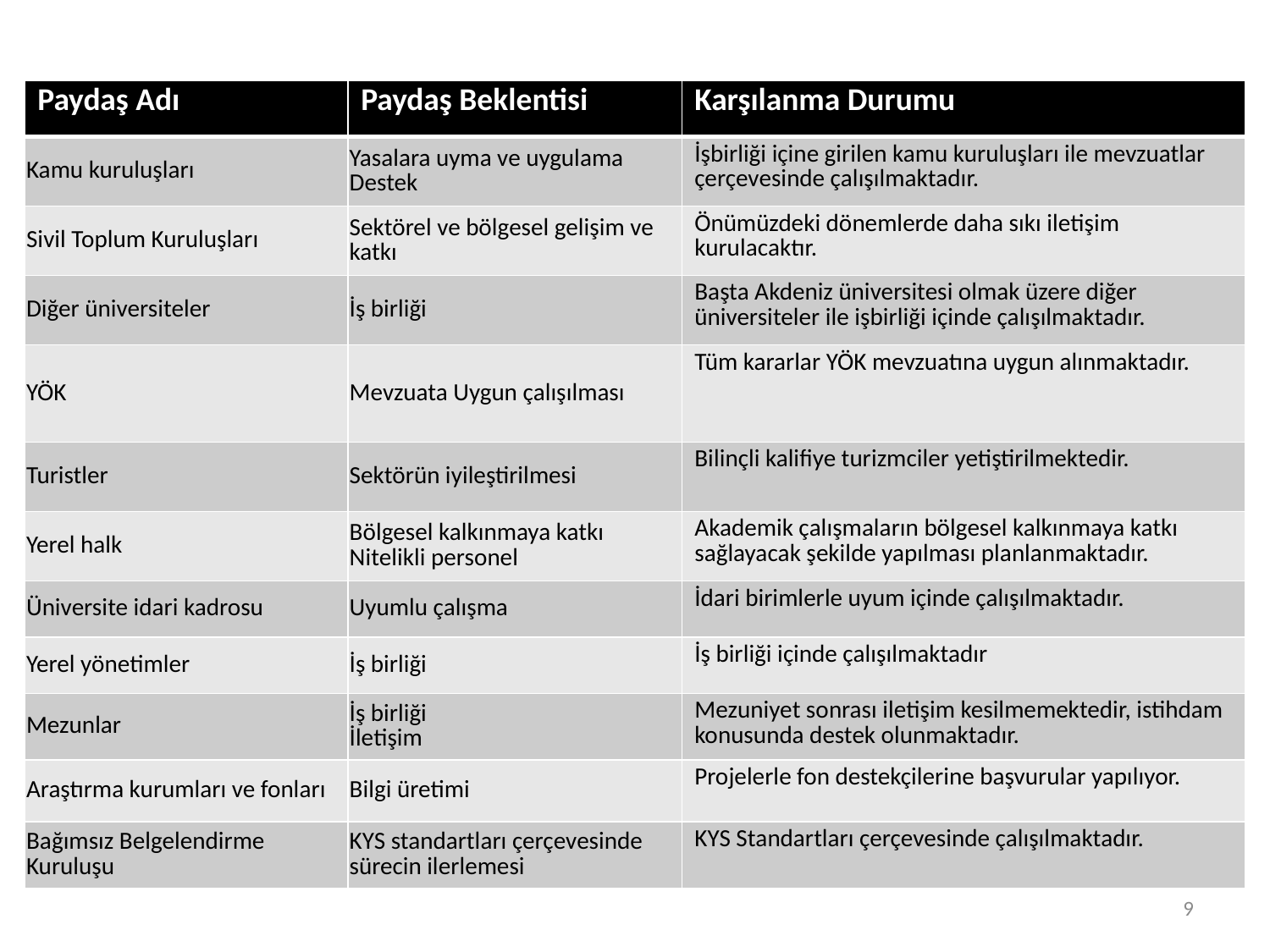

| Paydaş Adı | Paydaş Beklentisi | Karşılanma Durumu |
| --- | --- | --- |
| Kamu kuruluşları | Yasalara uyma ve uygulama Destek | İşbirliği içine girilen kamu kuruluşları ile mevzuatlar çerçevesinde çalışılmaktadır. |
| Sivil Toplum Kuruluşları | Sektörel ve bölgesel gelişim ve katkı | Önümüzdeki dönemlerde daha sıkı iletişim kurulacaktır. |
| Diğer üniversiteler | İş birliği | Başta Akdeniz üniversitesi olmak üzere diğer üniversiteler ile işbirliği içinde çalışılmaktadır. |
| YÖK | Mevzuata Uygun çalışılması | Tüm kararlar YÖK mevzuatına uygun alınmaktadır. |
| Turistler | Sektörün iyileştirilmesi | Bilinçli kalifiye turizmciler yetiştirilmektedir. |
| Yerel halk | Bölgesel kalkınmaya katkı Nitelikli personel | Akademik çalışmaların bölgesel kalkınmaya katkı sağlayacak şekilde yapılması planlanmaktadır. |
| Üniversite idari kadrosu | Uyumlu çalışma | İdari birimlerle uyum içinde çalışılmaktadır. |
| Yerel yönetimler | İş birliği | İş birliği içinde çalışılmaktadır |
| Mezunlar | İş birliği İletişim | Mezuniyet sonrası iletişim kesilmemektedir, istihdam konusunda destek olunmaktadır. |
| Araştırma kurumları ve fonları | Bilgi üretimi | Projelerle fon destekçilerine başvurular yapılıyor. |
| Bağımsız Belgelendirme Kuruluşu | KYS standartları çerçevesinde sürecin ilerlemesi | KYS Standartları çerçevesinde çalışılmaktadır. |
9